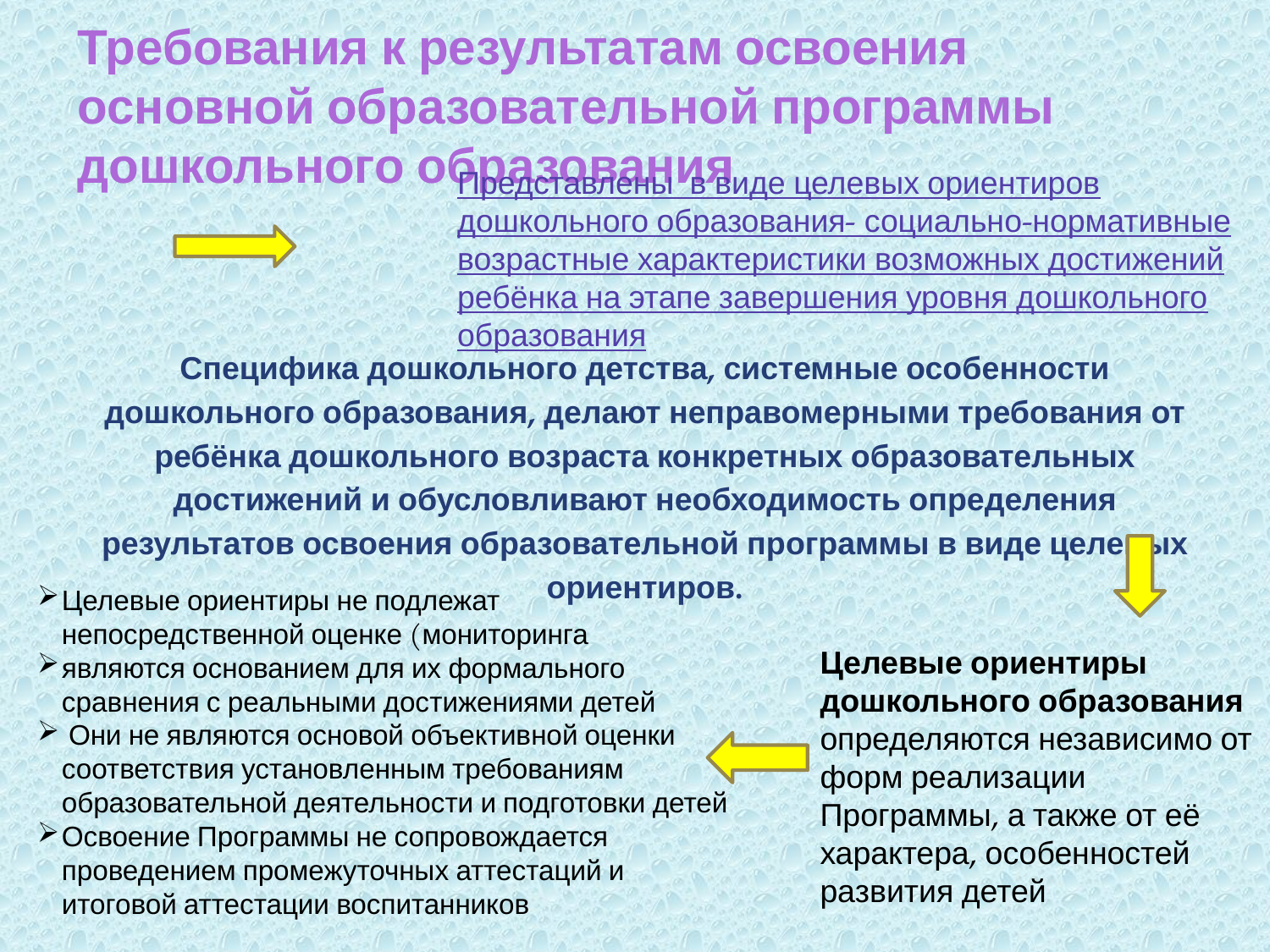

Требования к результатам освоения основной образовательной программы дошкольного образования
Представлены  в виде целевых ориентиров дошкольного образования- социально-нормативные возрастные характеристики возможных достижений ребёнка на этапе завершения уровня дошкольного образования

Специфика дошкольного детства, системные особенности дошкольного образования, делают неправомерными требования от ребёнка дошкольного возраста конкретных образовательных достижений и обусловливают необходимость определения результатов освоения образовательной программы в виде целевых ориентиров.

Целевые ориентиры не подлежат непосредственной оценке (мониторинга
являются основанием для их формального сравнения с реальными достижениями детей
 Они не являются основой объективной оценки соответствия установленным требованиям образовательной деятельности и подготовки детей
Освоение Программы не сопровождается проведением промежуточных аттестаций и итоговой аттестации воспитанников
Целевые ориентиры дошкольного образования определяются независимо от форм реализации Программы, а также от её характера, особенностей развития детей